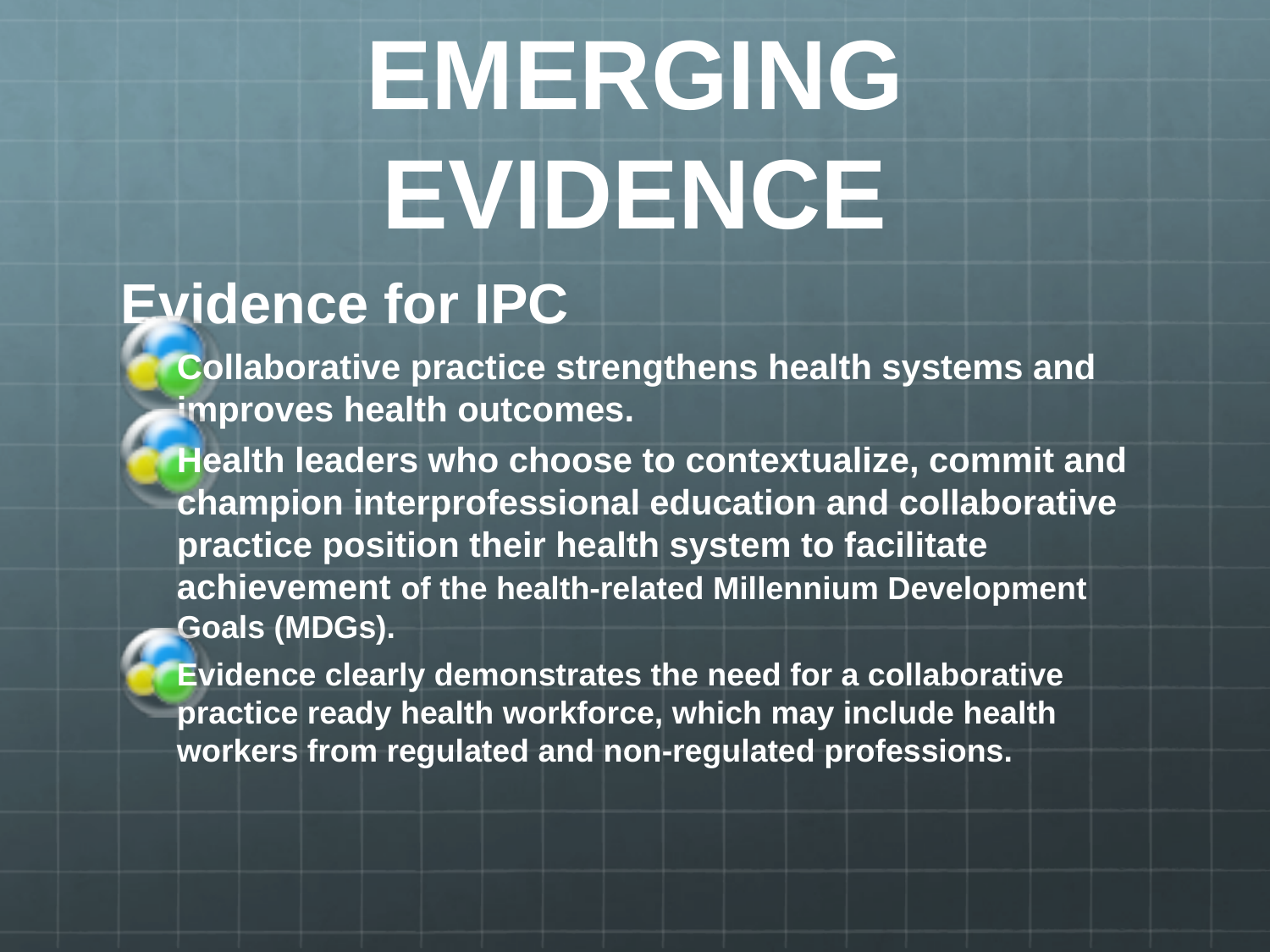

# EMERGING EVIDENCE
Evidence for IPC
Collaborative practice strengthens health systems and improves health outcomes.
Health leaders who choose to contextualize, commit and champion interprofessional education and collaborative practice position their health system to facilitate achievement of the health-related Millennium Development Goals (MDGs).
Evidence clearly demonstrates the need for a collaborative practice ready health workforce, which may include health workers from regulated and non-regulated professions.